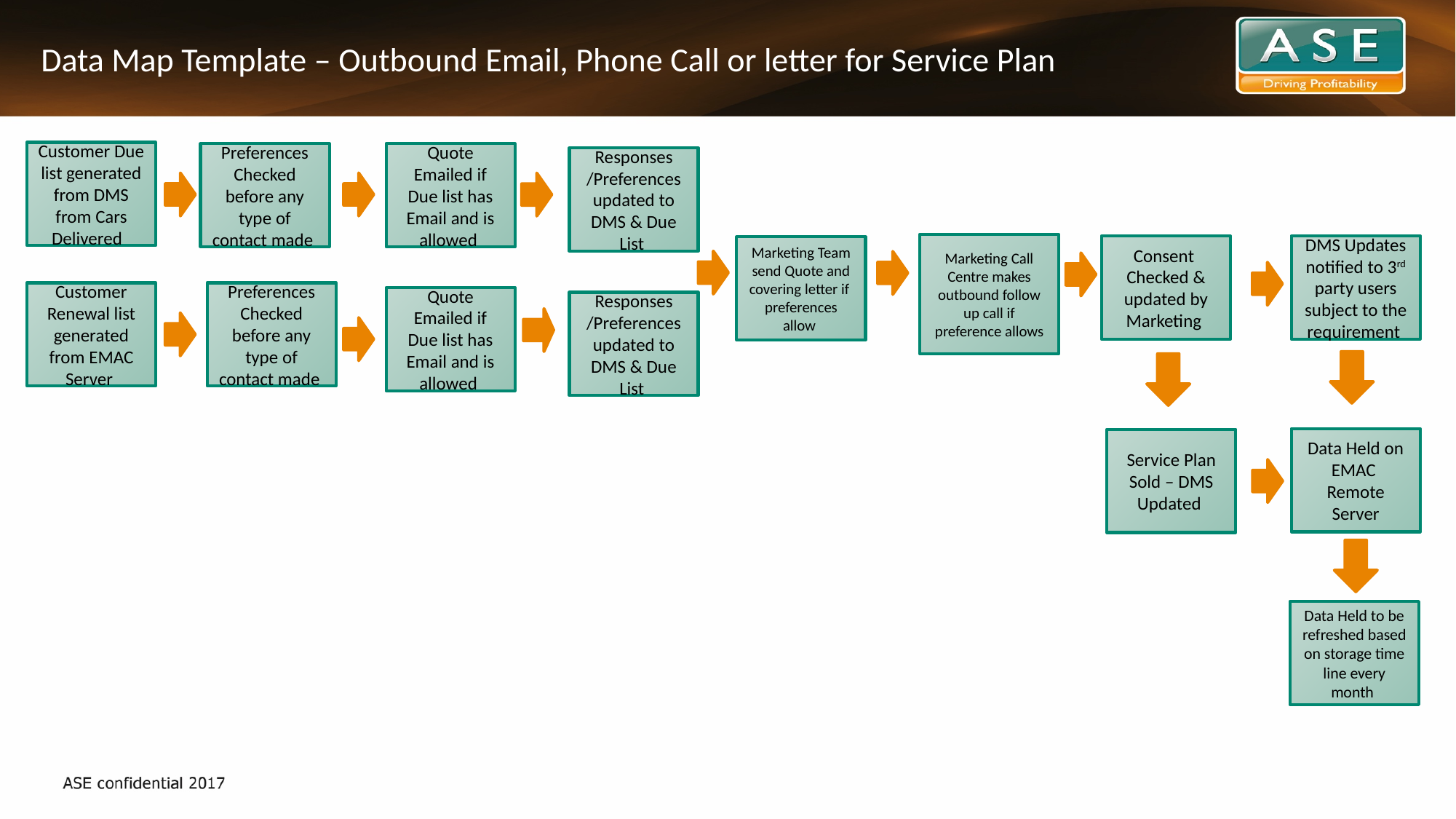

# Data Map Template – Outbound Email, Phone Call or letter for Service Plan
Customer Due list generated from DMS from Cars Delivered
Preferences Checked before any type of contact made
Quote Emailed if Due list has Email and is allowed
Responses /Preferences updated to DMS & Due List

Marketing Call Centre makes outbound follow up call if preference allows
Consent  Checked & updated by Marketing
DMS Updates notified to 3rd party users subject to the requirement
Marketing Team send Quote and covering letter if  preferences allow

Customer Renewal list generated from EMAC Server
Preferences Checked before any type of contact made
Quote Emailed if Due list has Email and is allowed
Responses /Preferences updated to DMS & Due List

Data Held on EMAC  Remote Server
Service Plan Sold – DMS Updated

Data Held to be refreshed based on storage time line every month